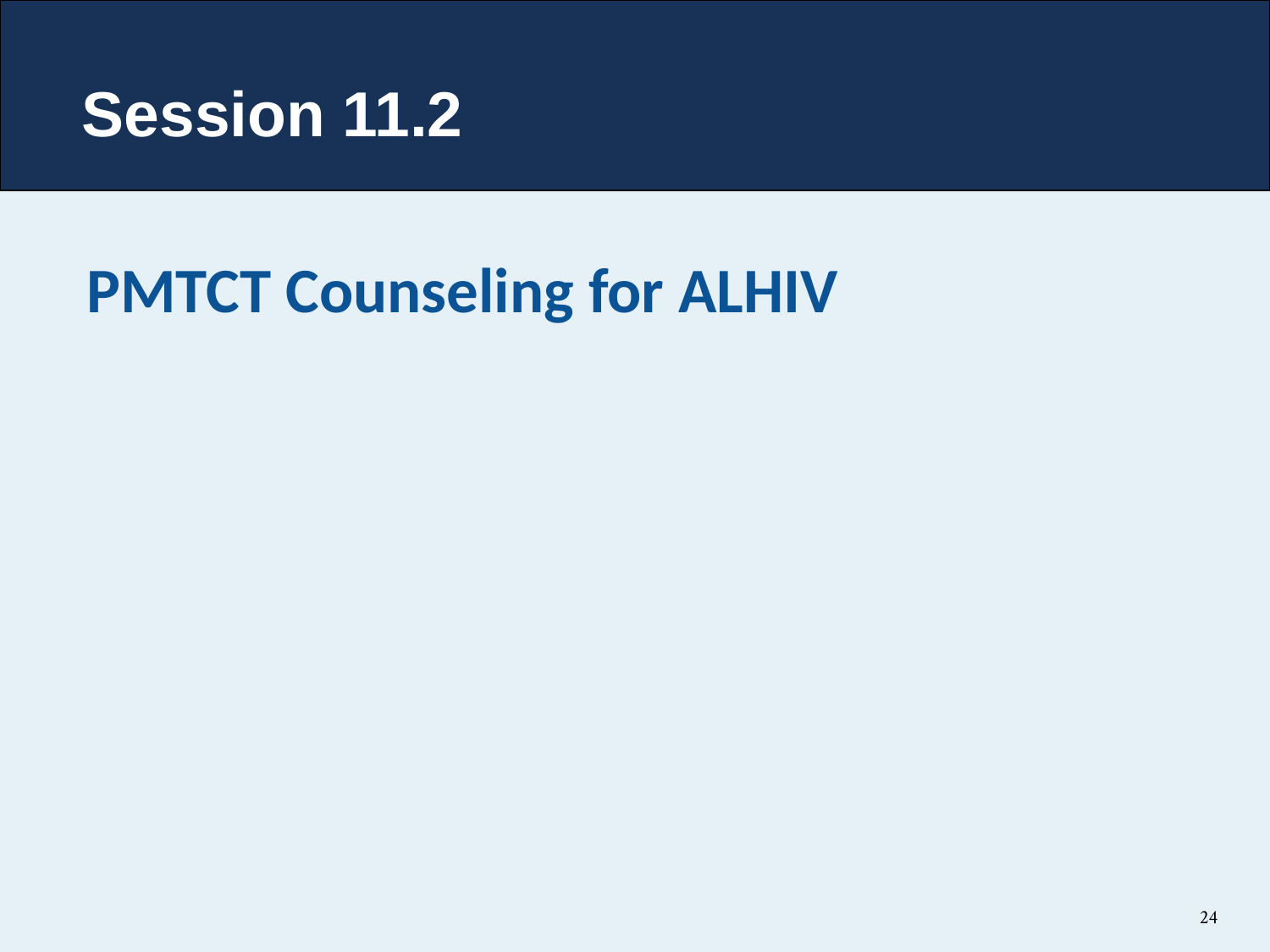

# Session 11.2
PMTCT Counseling for ALHIV
24